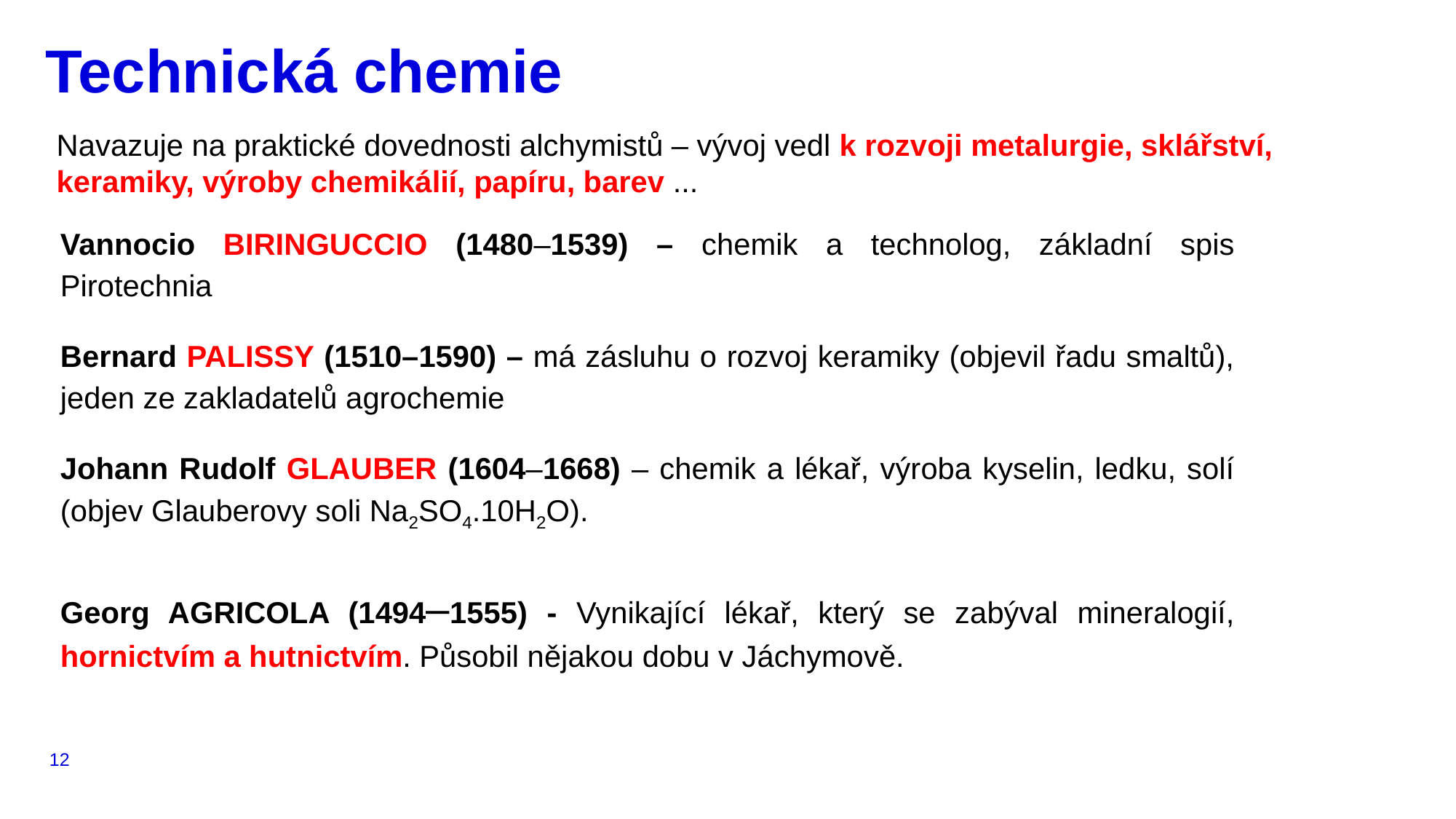

# Technická chemie
Navazuje na praktické dovednosti alchymistů – vývoj vedl k rozvoji metalurgie, sklářství,
keramiky, výroby chemikálií, papíru, barev ...
Vannocio BIRINGUCCIO (1480–1539) – chemik a technolog, základní spis Pirotechnia

Bernard PALISSY (1510–1590) – má zásluhu o rozvoj keramiky (objevil řadu smaltů), jeden ze zakladatelů agrochemie

Johann Rudolf GLAUBER (1604–1668) – chemik a lékař, výroba kyselin, ledku, solí (objev Glauberovy soli Na2SO4.10H2O).

Georg AGRICOLA (1494–1555) - Vynikající lékař, který se zabýval mineralogií, hornictvím a hutnictvím. Působil nějakou dobu v Jáchymově.
12